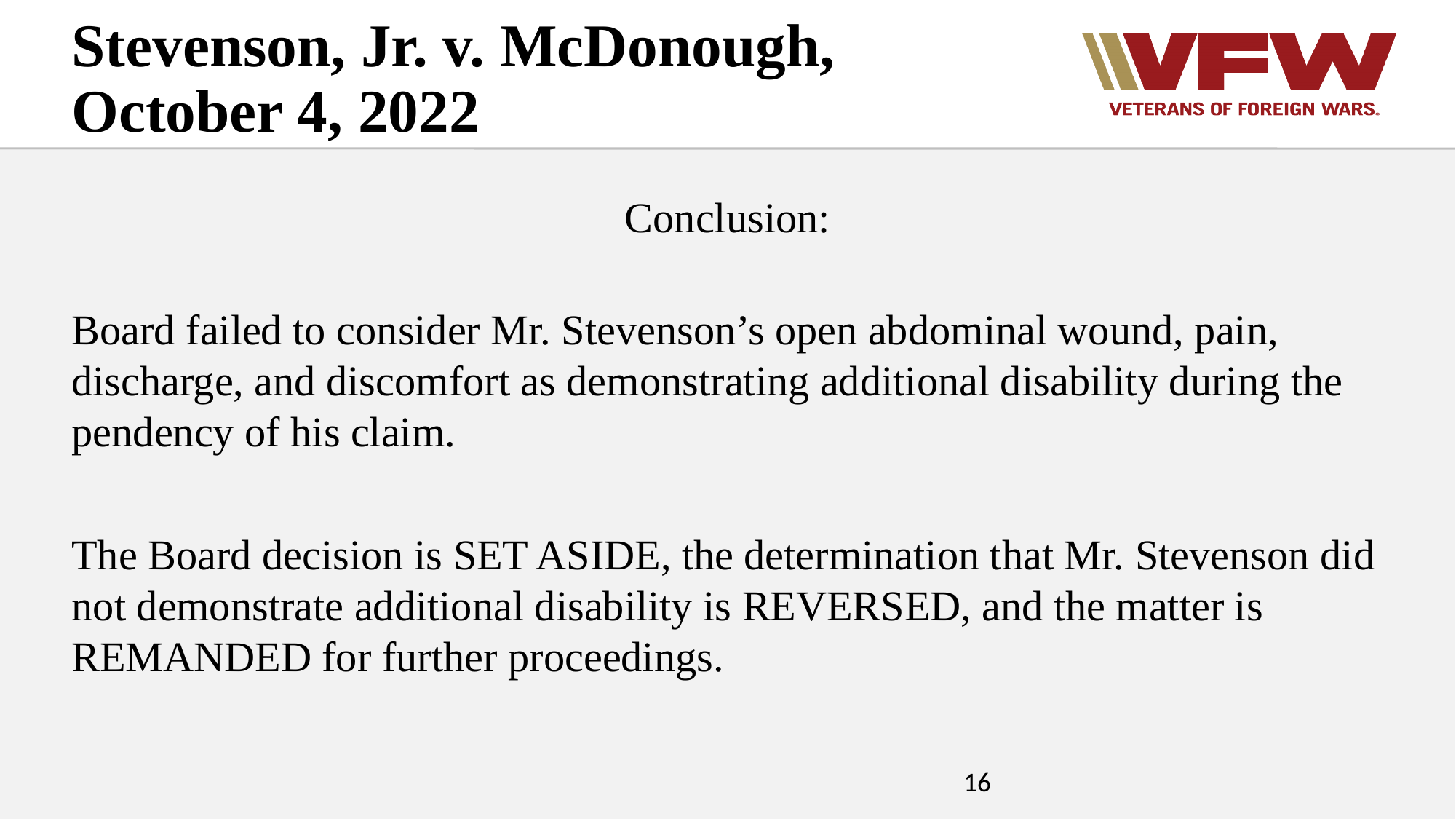

Stevenson, Jr. v. McDonough, October 4, 2022
Conclusion:

Board failed to consider Mr. Stevenson’s open abdominal wound, pain, discharge, and discomfort as demonstrating additional disability during the pendency of his claim.

The Board decision is SET ASIDE, the determination that Mr. Stevenson did not demonstrate additional disability is REVERSED, and the matter is REMANDED for further proceedings.

16